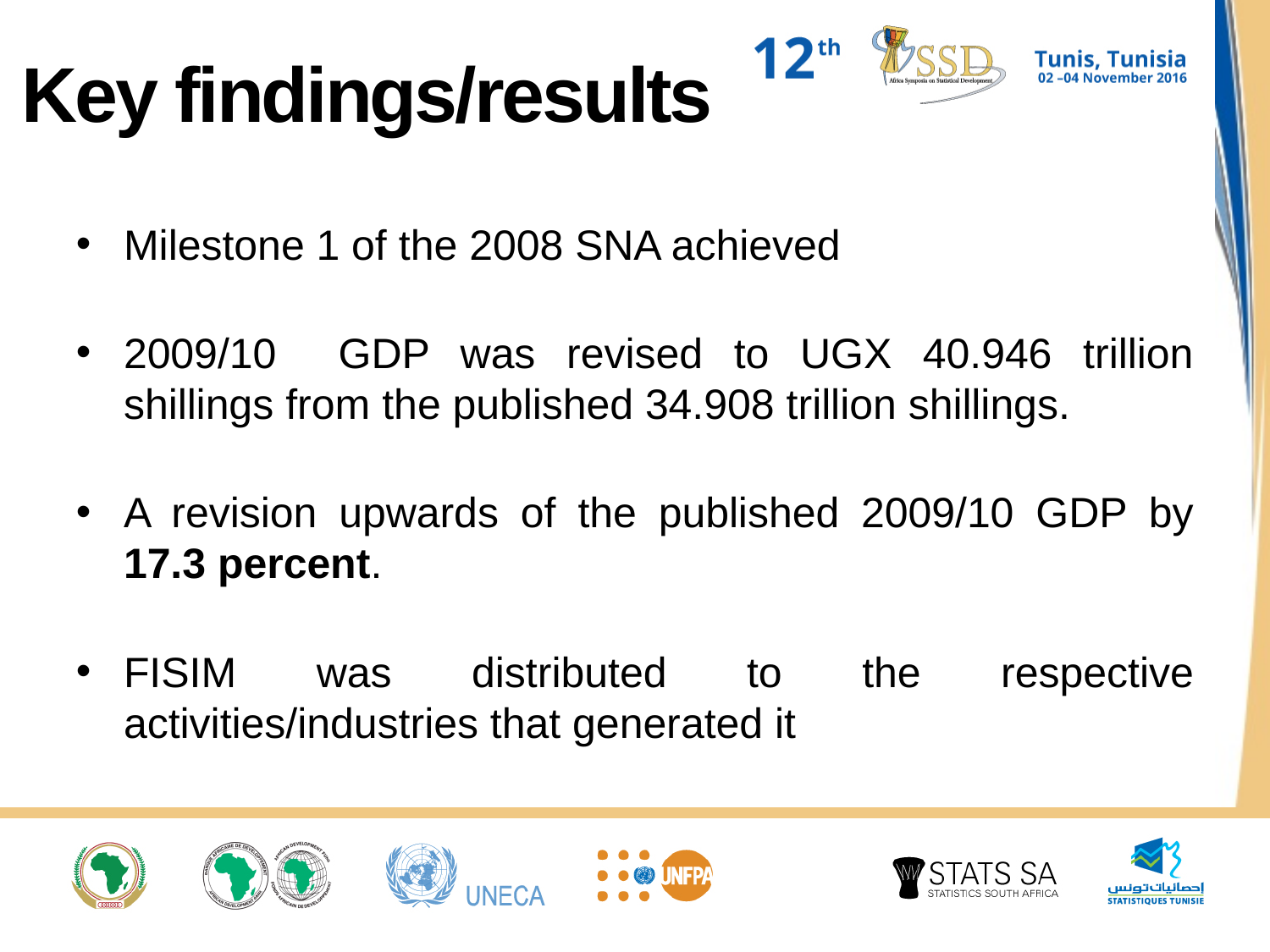

# Key findings/results
Milestone 1 of the 2008 SNA achieved

2009/10  GDP was revised to UGX 40.946 trillion shillings from the published 34.908 trillion shillings.

A revision upwards of the published 2009/10 GDP by 17.3 percent.

FISIM was distributed to the respective activities/industries that generated it